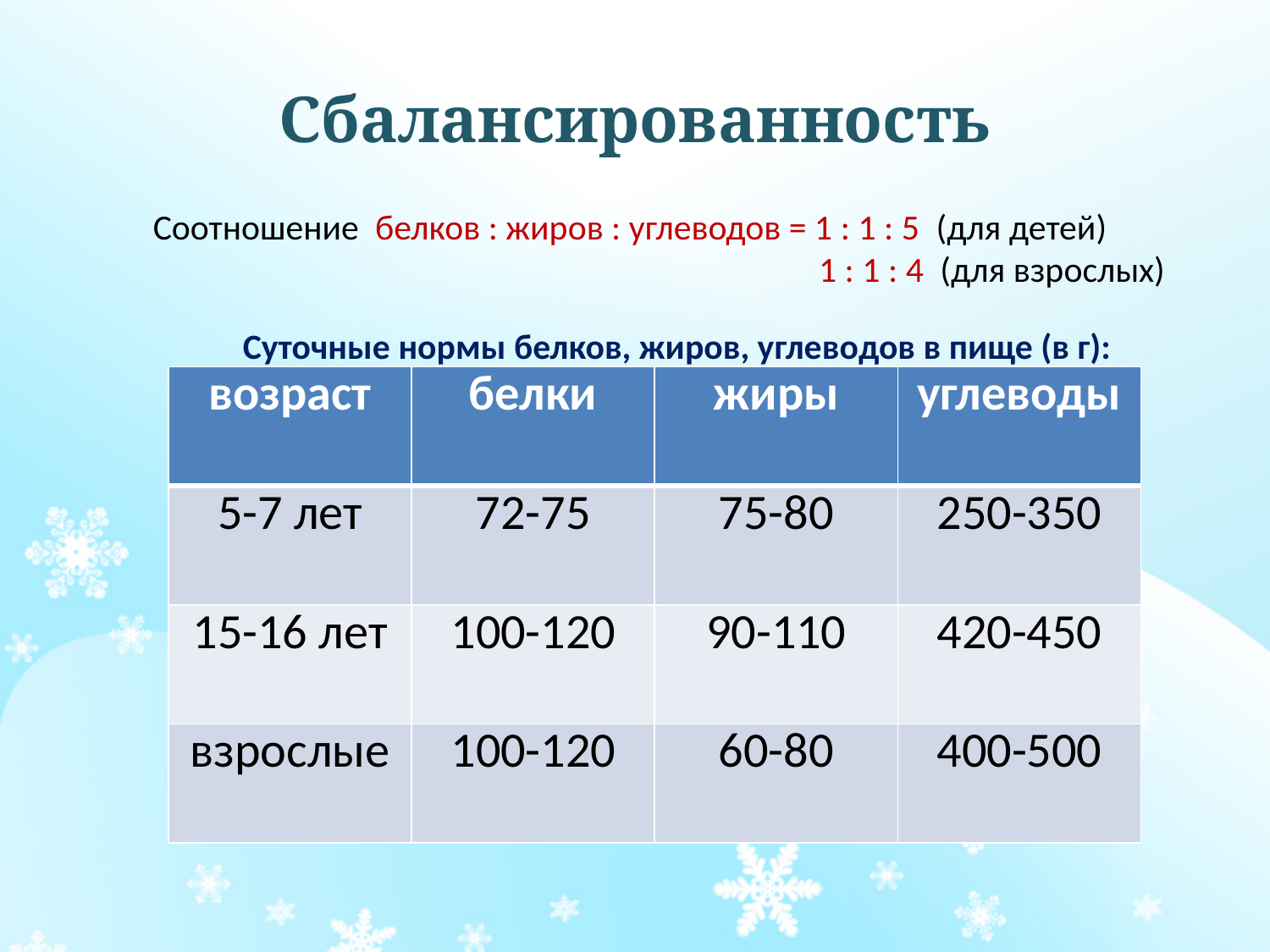

# Сбалансированность
Соотношение  белков : жиров : углеводов = 1 : 1 : 5  (для детей)
                                                                                          1 : 1 : 4  (для взрослых)
Суточные нормы белков, жиров, углеводов в пище (в г):
| возраст | белки | жиры | углеводы |
| --- | --- | --- | --- |
| 5-7 лет | 72-75 | 75-80 | 250-350 |
| 15-16 лет | 100-120 | 90-110 | 420-450 |
| взрослые | 100-120 | 60-80 | 400-500 |